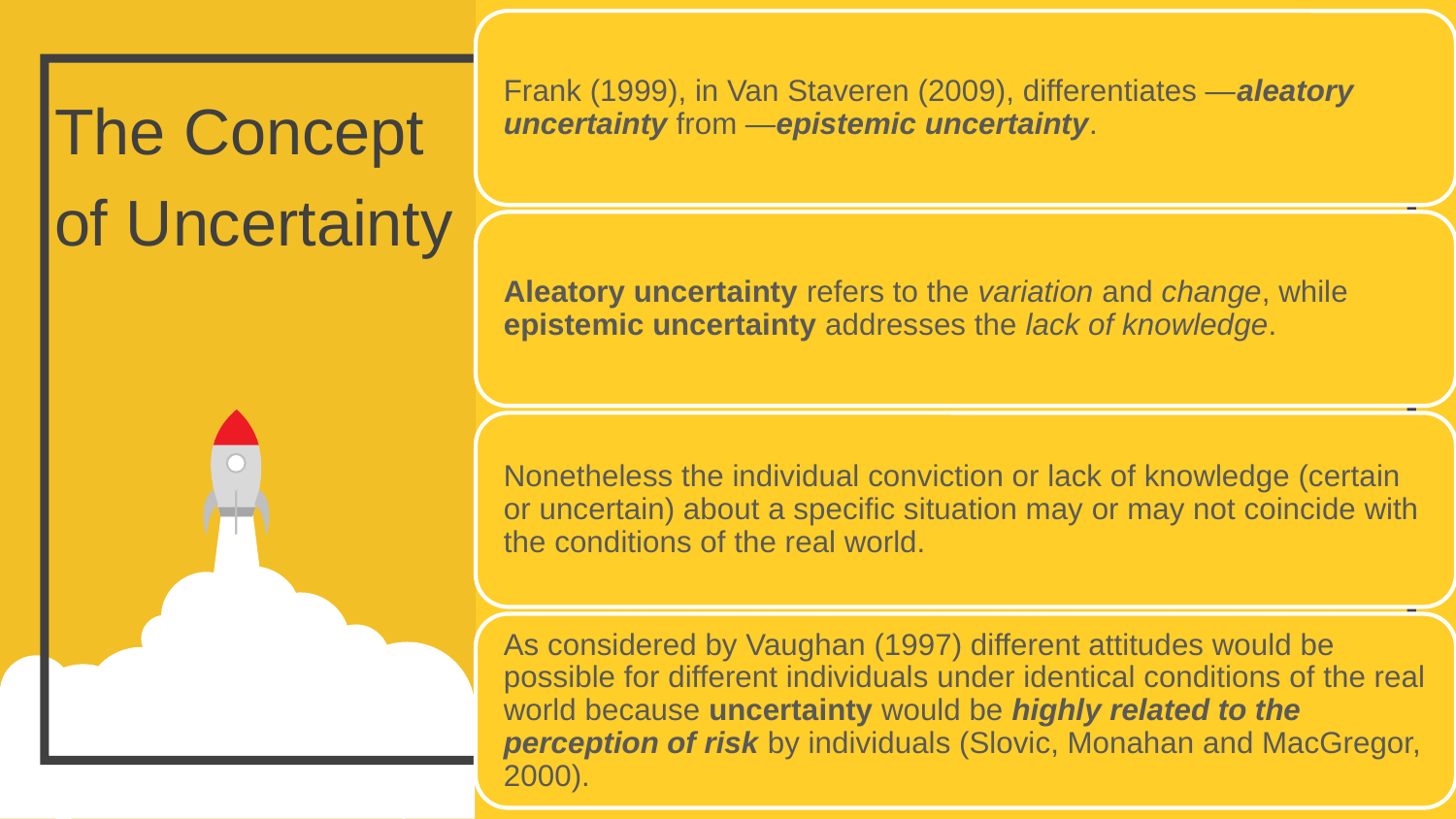

Frank (1999), in Van Staveren (2009), differentiates ―aleatory uncertainty from ―epistemic uncertainty.
Aleatory uncertainty refers to the variation and change, while epistemic uncertainty addresses the lack of knowledge.
Nonetheless the individual conviction or lack of knowledge (certain or uncertain) about a specific situation may or may not coincide with the conditions of the real world.
As considered by Vaughan (1997) different attitudes would be possible for different individuals under identical conditions of the real world because uncertainty would be highly related to the perception of risk by individuals (Slovic, Monahan and MacGregor, 2000).
The Concept
of Uncertainty